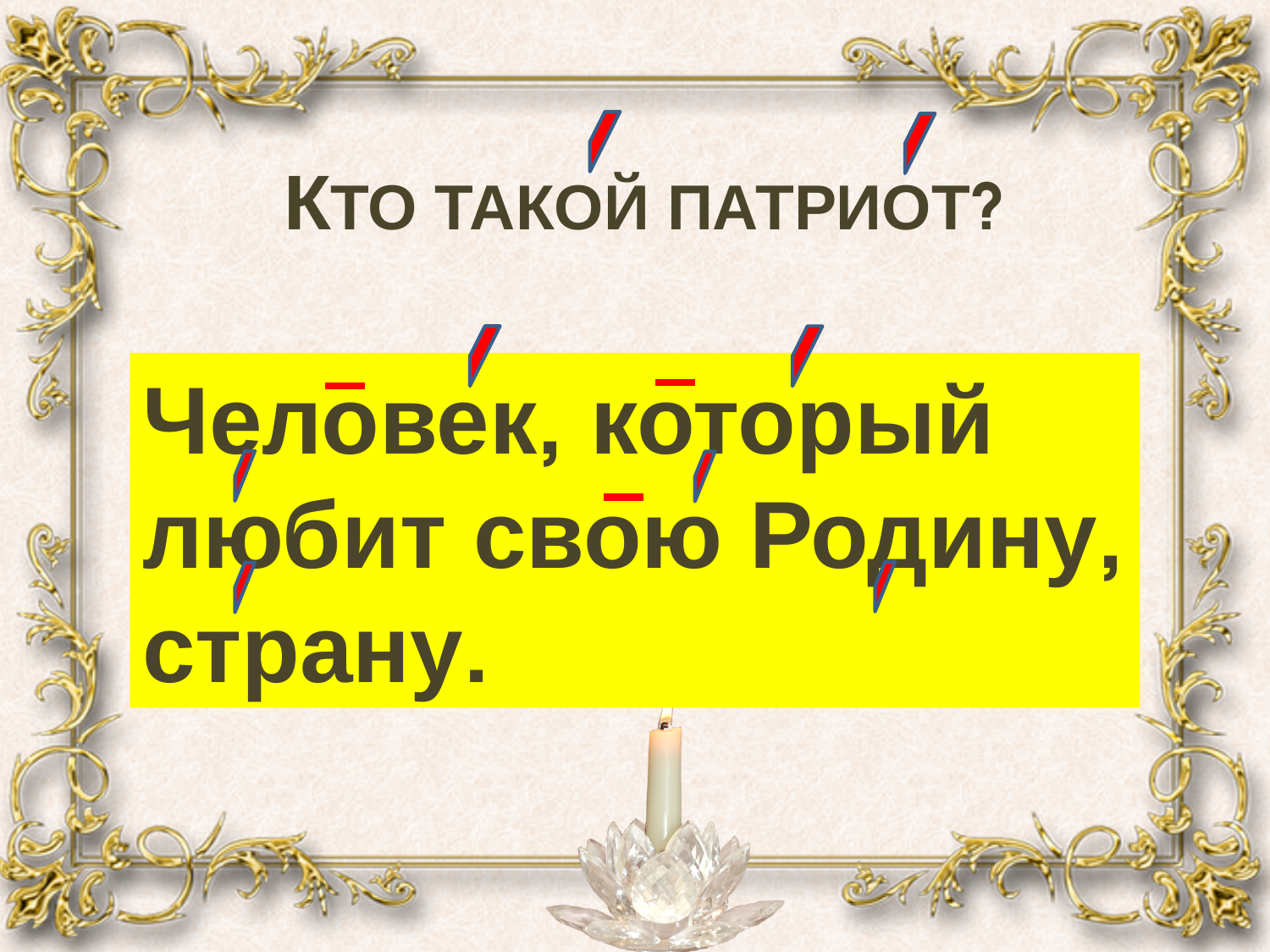

КТО ТАКОЙ ПАТРИОТ?

Человек, который любит свою Родину, страну.